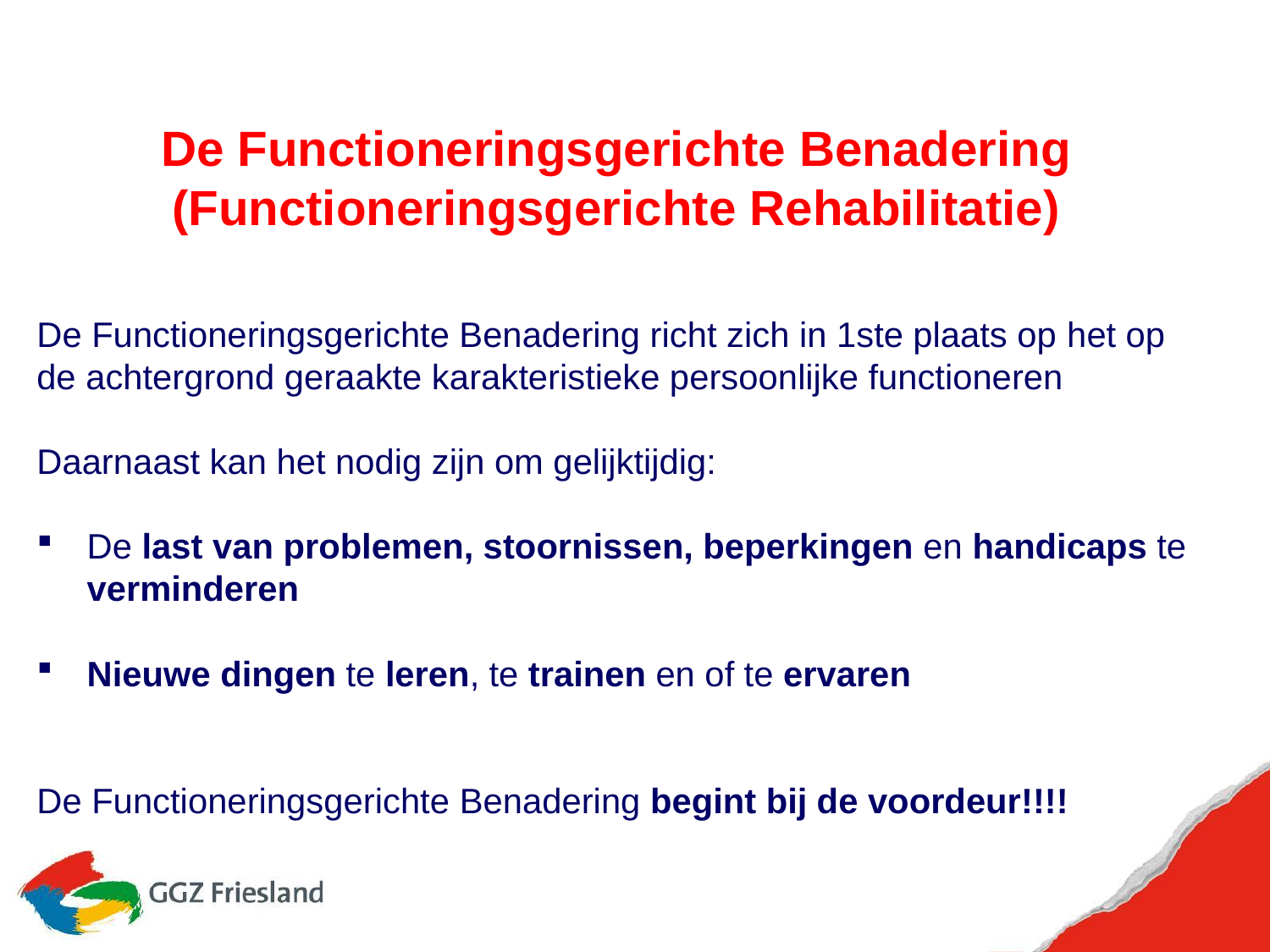

# De Functioneringsgerichte Benadering (Functioneringsgerichte Rehabilitatie)

De Functioneringsgerichte Benadering richt zich in 1ste plaats op het op
de achtergrond geraakte karakteristieke persoonlijke functioneren

Daarnaast kan het nodig zijn om gelijktijdig:

De last van problemen, stoornissen, beperkingen en handicaps te verminderen

Nieuwe dingen te leren, te trainen en of te ervaren

De Functioneringsgerichte Benadering begint bij de voordeur!!!!